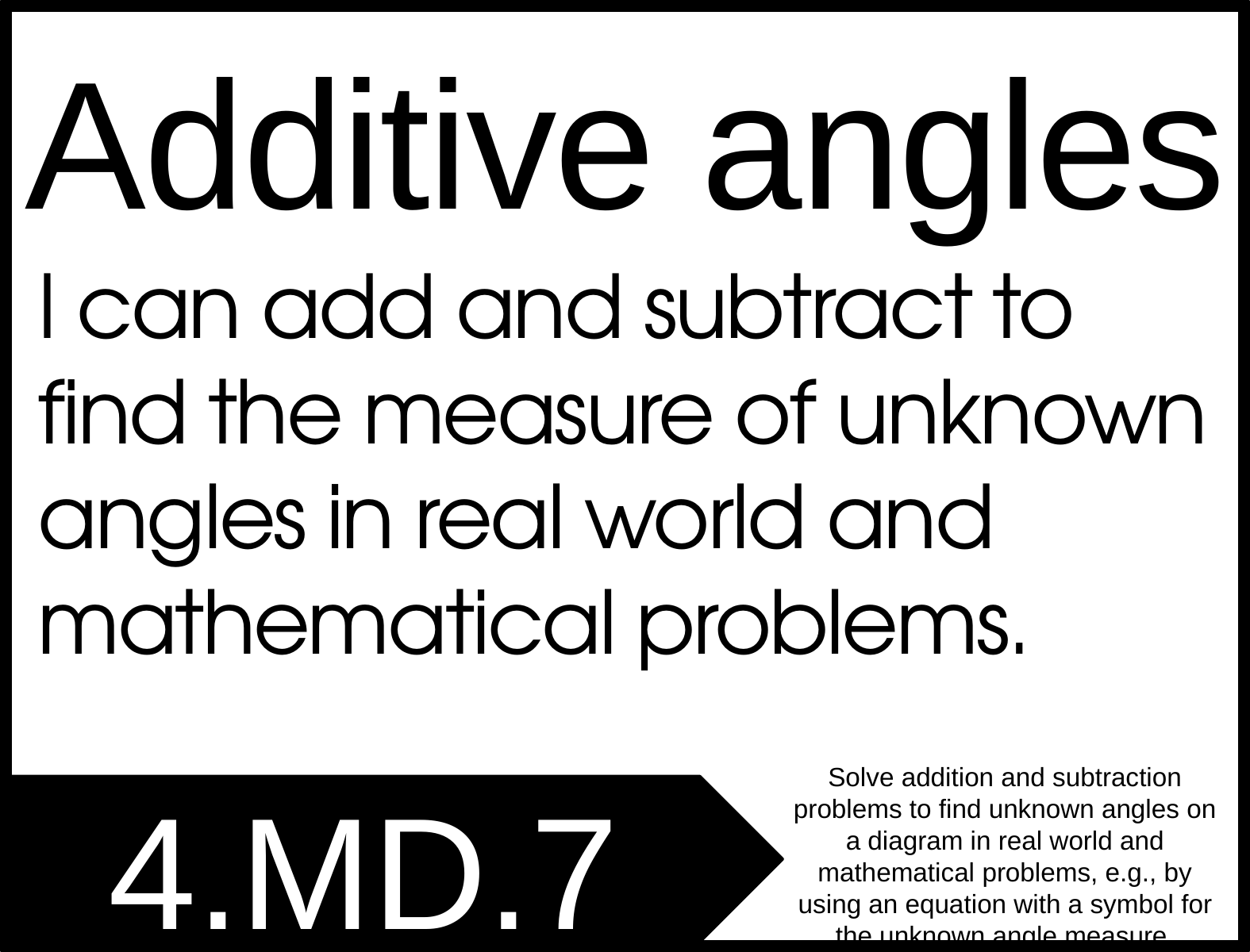

Additive angles
I can add and subtract to find the measure of unknown angles in real world and mathematical problems.

Solve addition and subtraction problems to find unknown angles on a diagram in real world and mathematical problems, e.g., by using an equation with a symbol for the unknown angle measure.
4.MD.7